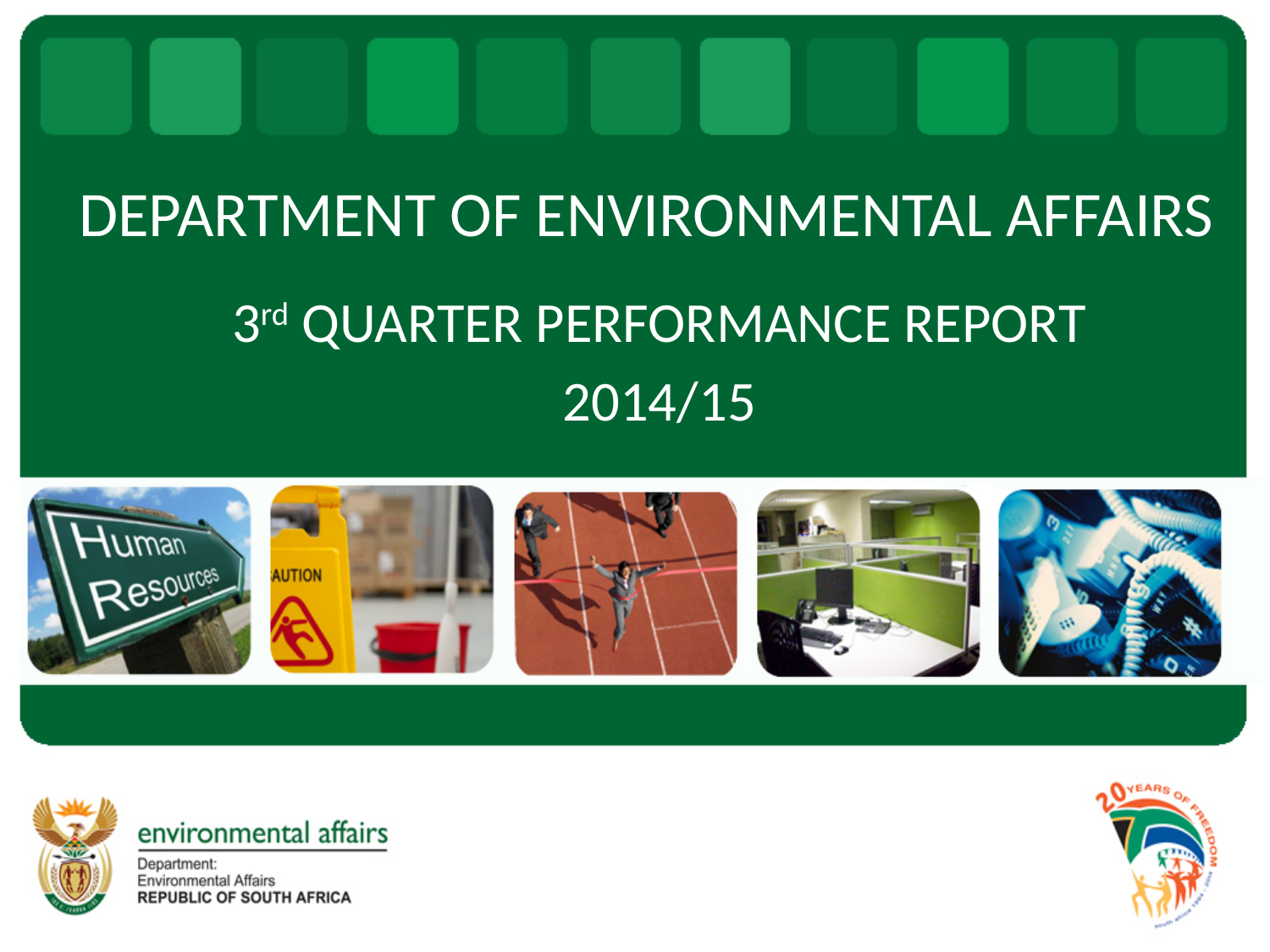

# DEPARTMENT OF ENVIRONMENTAL AFFAIRS
3rd QUARTER PERFORMANCE REPORT
2014/15